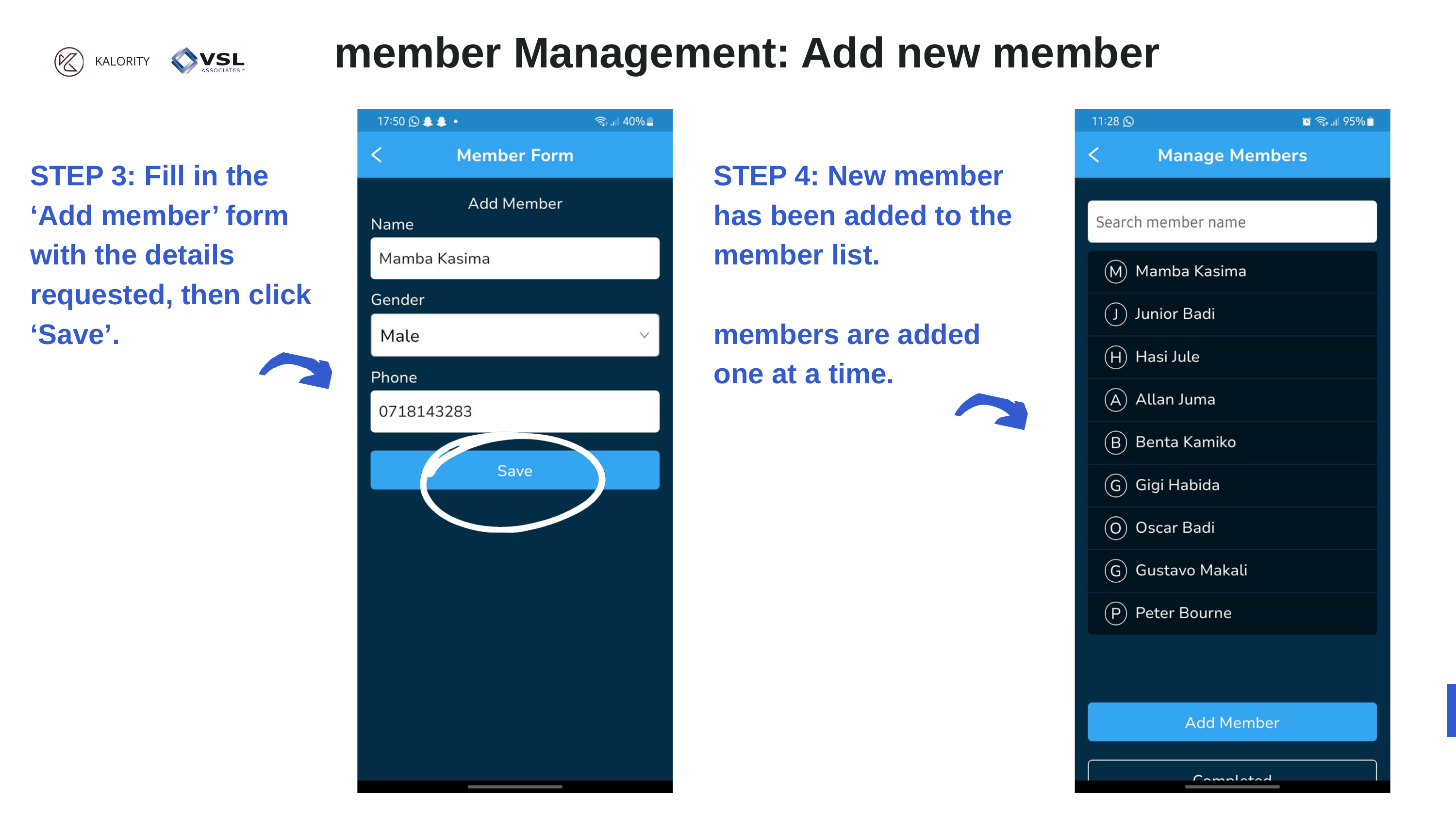

member Management: Add new member

KALORITY

STEP 3: Fill in the ‘Add member’ form with the details requested, then click ‘Save’.
STEP 4: New member has been added to the member list.

members are added one at a time.